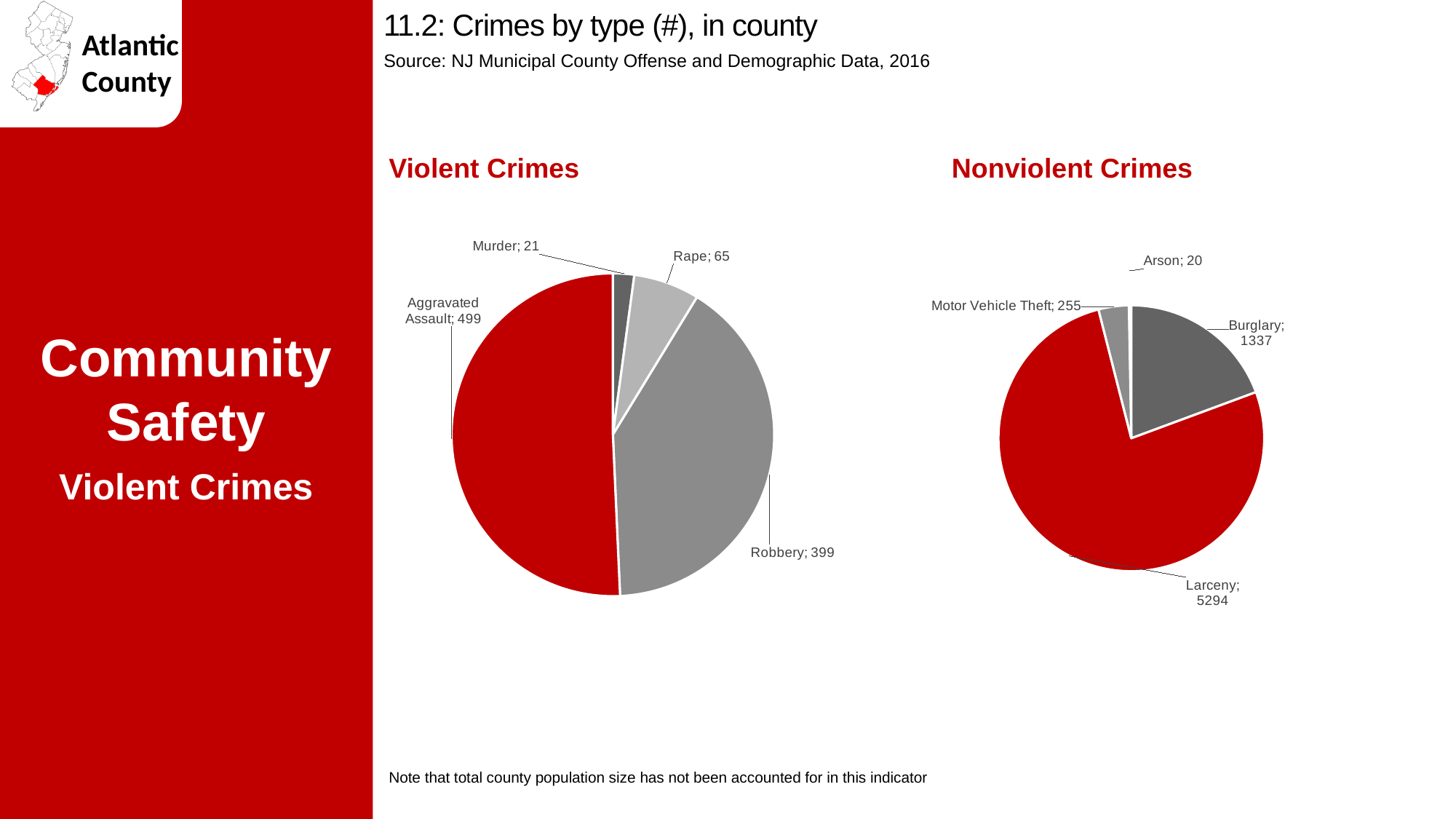

11.2: Crimes by type (#), in county
Source: NJ Municipal County Offense and Demographic Data, 2016
Violent Crimes
Nonviolent Crimes

### Chart

| Category | Column2 |
|---|---|
| Murder | 21.0 |
| Rape | 65.0 |
| Robbery | 399.0 |
| Aggravated Assault | 499.0 |

### Chart

| Category | Count |
|---|---|
| Burglary | 1337.0 |
| Larceny | 5294.0 |
| Motor Vehicle Theft | 255.0 |
| Arson | 20.0 |
Community Safety
Violent Crimes
Note that total county population size has not been accounted for in this indicator